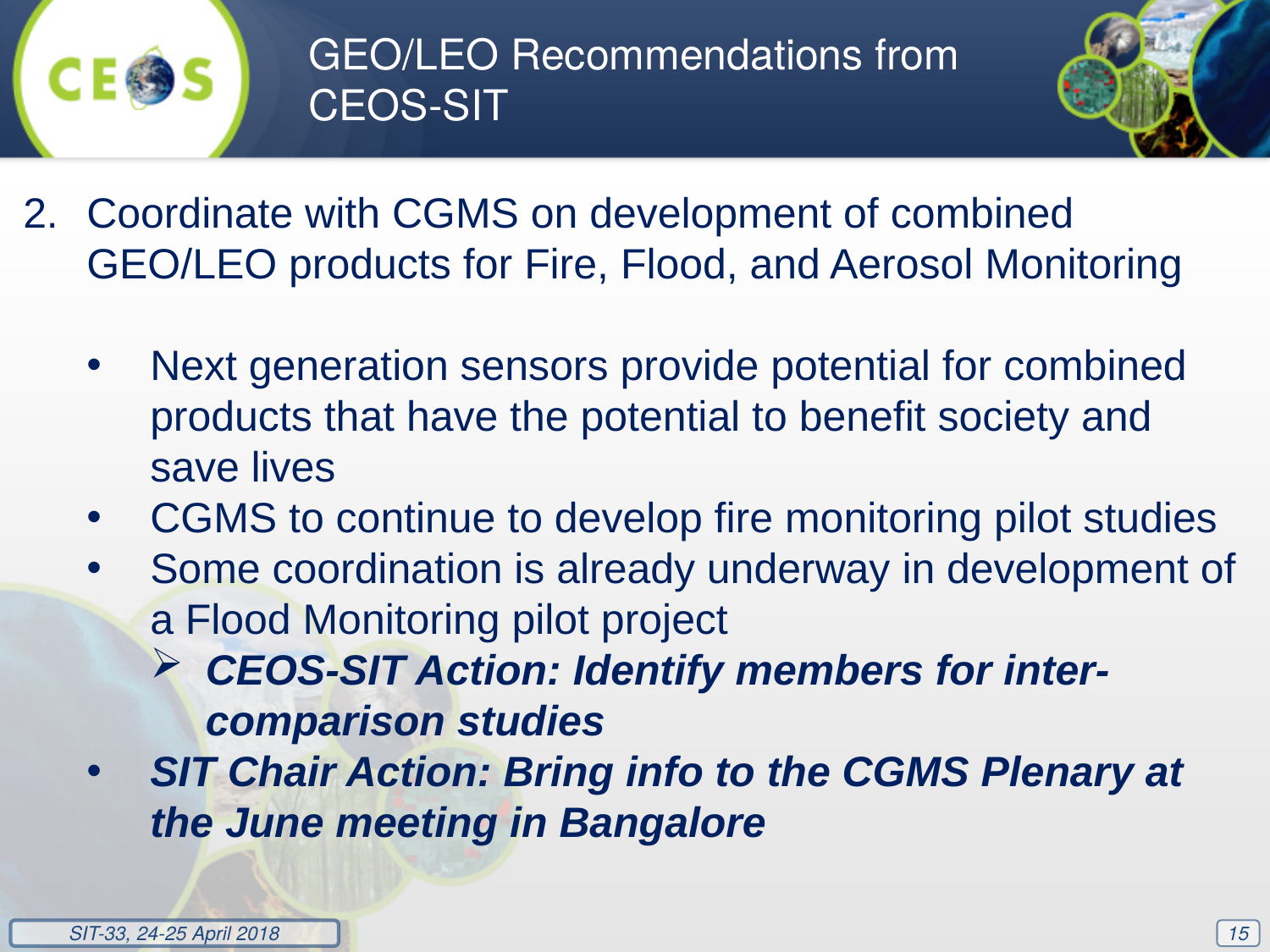

GEO/LEO Recommendations from CEOS-SIT
2.	Coordinate with CGMS on development of combined GEO/LEO products for Fire, Flood, and Aerosol Monitoring

Next generation sensors provide potential for combined products that have the potential to benefit society and save lives
CGMS to continue to develop fire monitoring pilot studies
Some coordination is already underway in development of a Flood Monitoring pilot project
CEOS-SIT Action: Identify members for inter-comparison studies
SIT Chair Action: Bring info to the CGMS Plenary at the June meeting in Bangalore

15